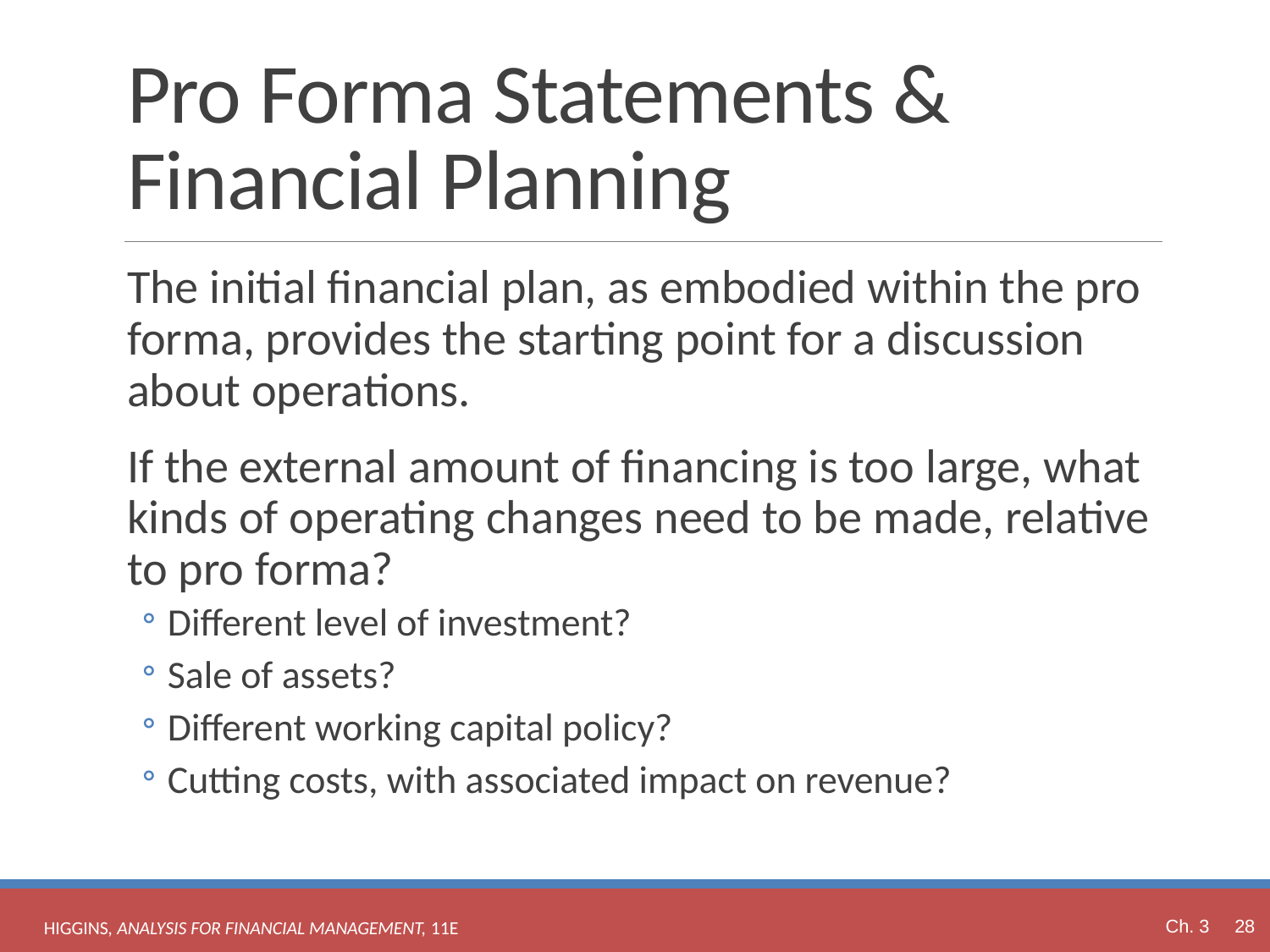

# Pro Forma Statements & Financial Planning
The initial financial plan, as embodied within the pro forma, provides the starting point for a discussion about operations.
If the external amount of financing is too large, what kinds of operating changes need to be made, relative to pro forma?
Different level of investment?
Sale of assets?
Different working capital policy?
Cutting costs, with associated impact on revenue?
Ch. 3     28